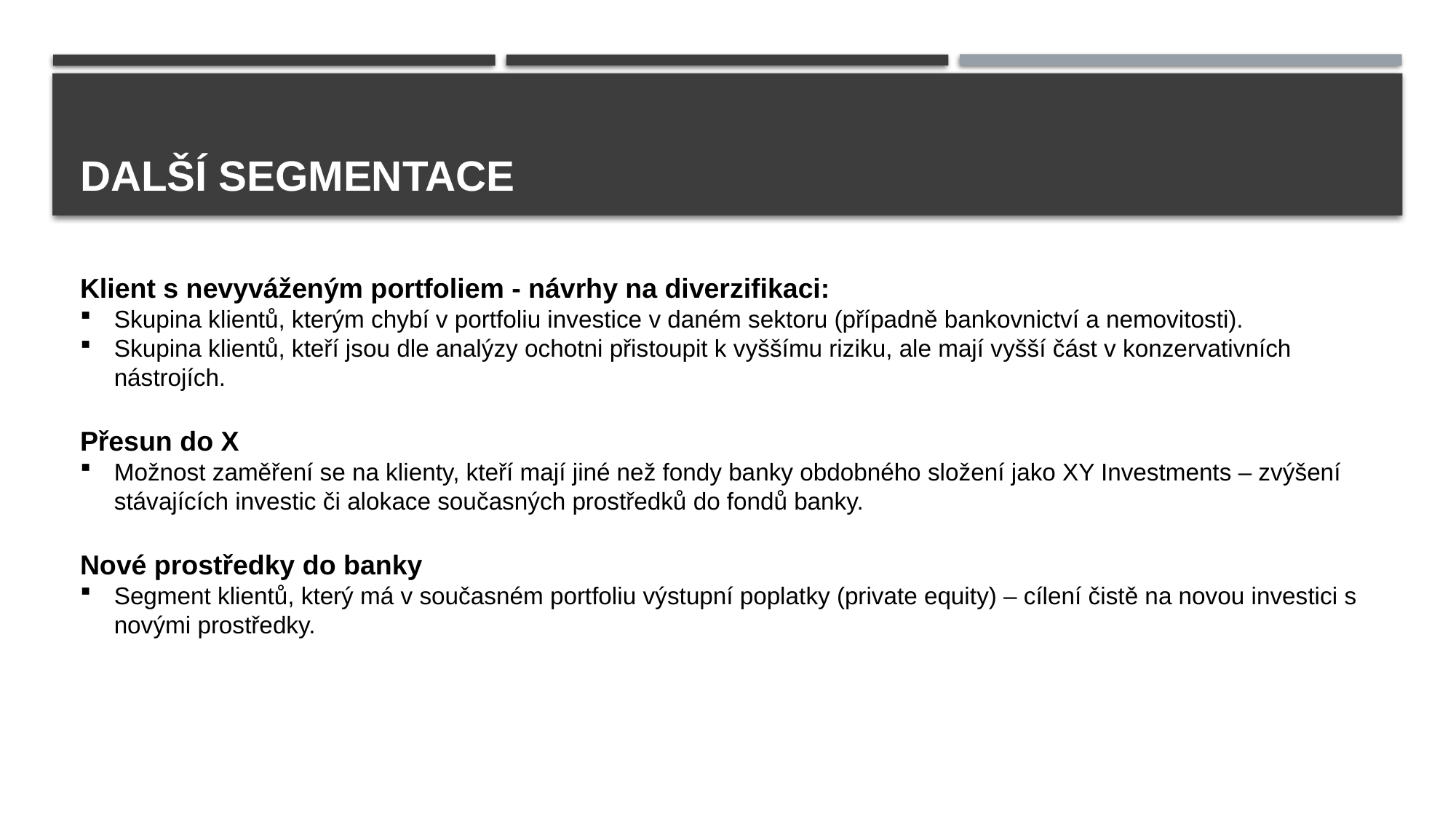

# Další segmentace
Klient s nevyváženým portfoliem - návrhy na diverzifikaci:
Skupina klientů, kterým chybí v portfoliu investice v daném sektoru (případně bankovnictví a nemovitosti).
Skupina klientů, kteří jsou dle analýzy ochotni přistoupit k vyššímu riziku, ale mají vyšší část v konzervativních nástrojích.

Přesun do X
Možnost zaměření se na klienty, kteří mají jiné než fondy banky obdobného složení jako XY Investments – zvýšení stávajících investic či alokace současných prostředků do fondů banky.

Nové prostředky do banky
Segment klientů, který má v současném portfoliu výstupní poplatky (private equity) – cílení čistě na novou investici s novými prostředky.